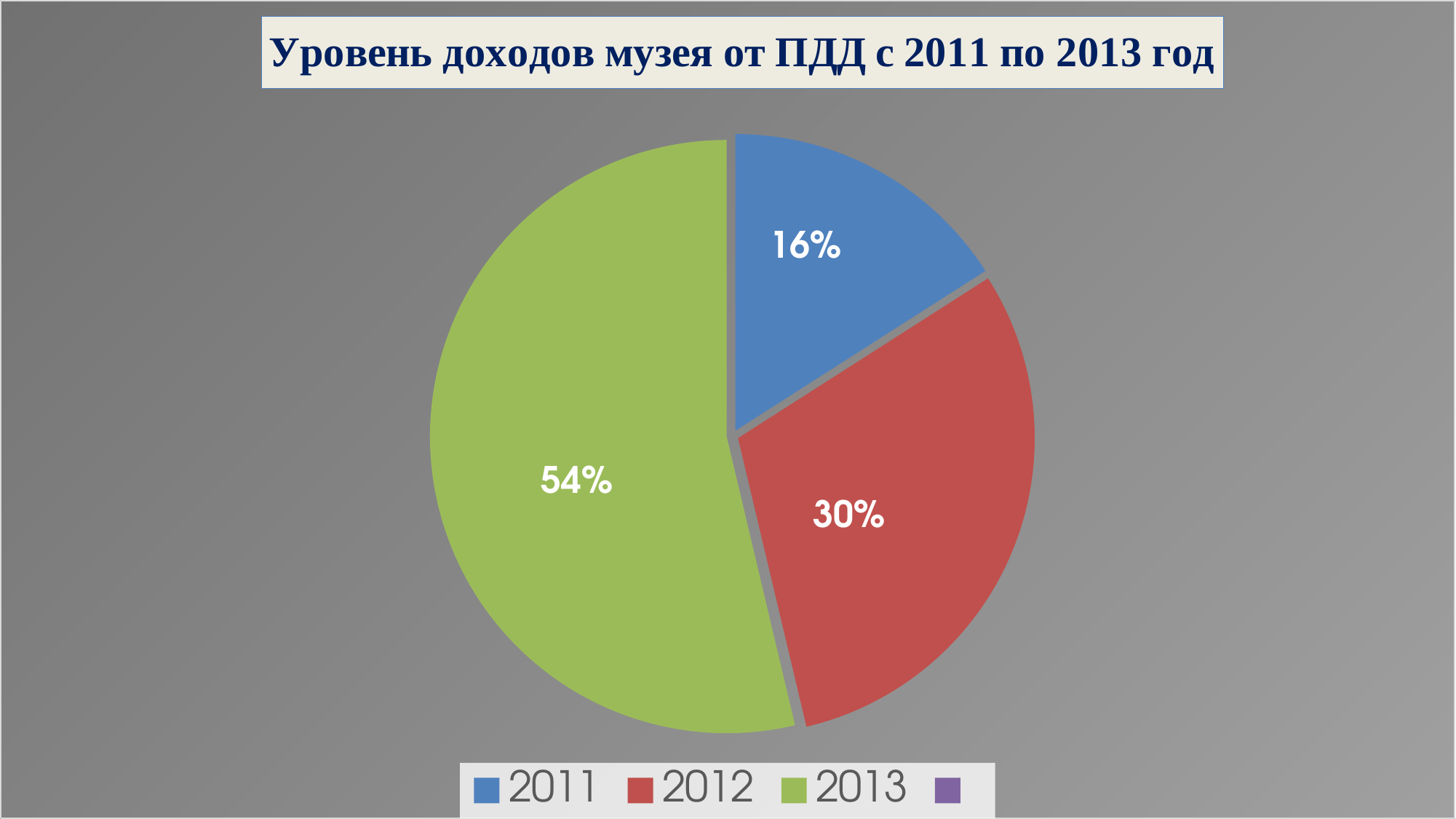

### Chart: Уровень доходов музея от ПДД с 2011 по 2013 год

| Category | Продажи |
|---|---|
| 2011 | 73645.0 |
| 2012 | 140145.0 |
| 2013 | 248000.0 |
|  | None |
#